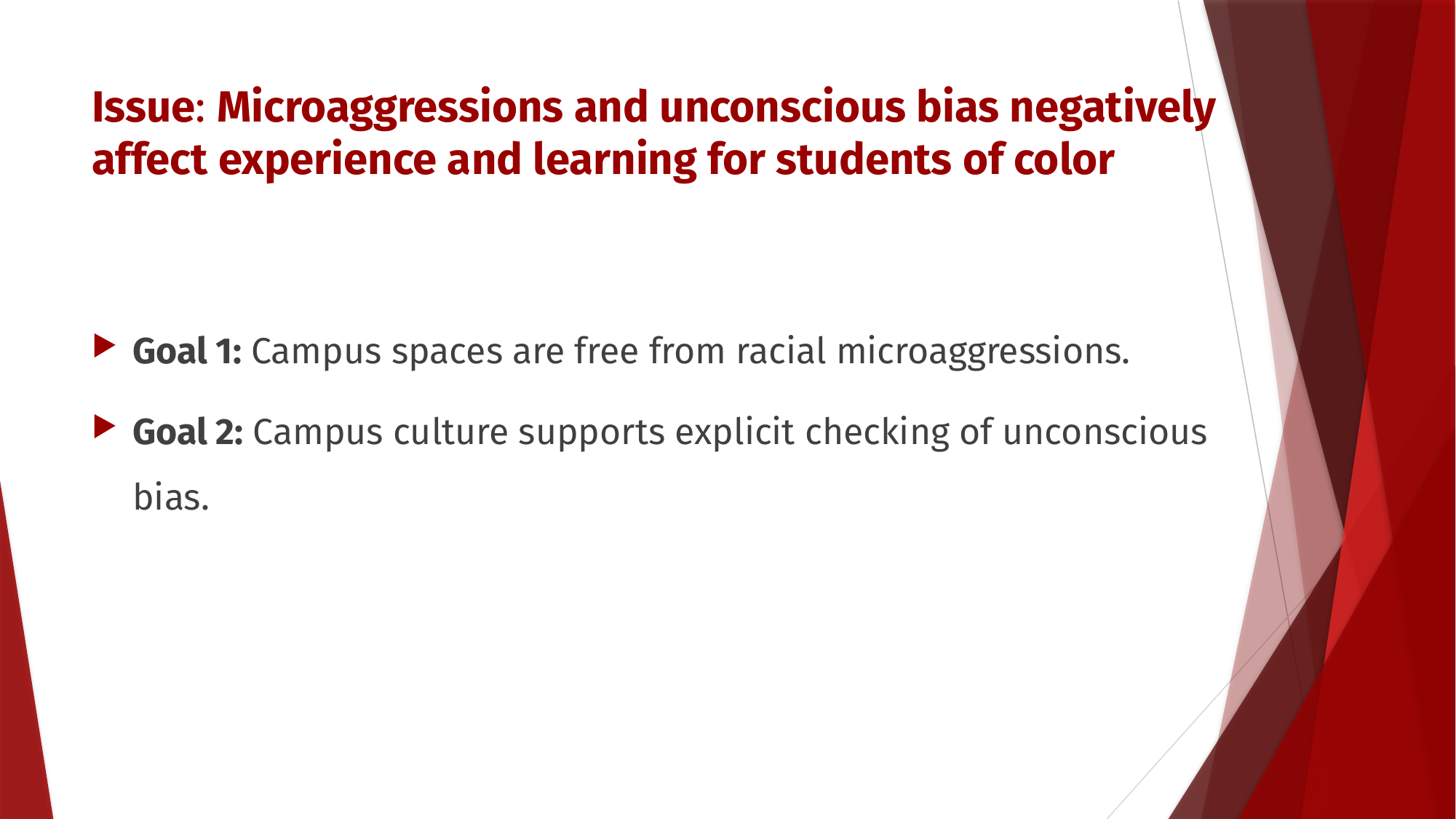

# Issue: Microaggressions and unconscious bias negatively affect experience and learning for students of color
Goal 1: Campus spaces are free from racial microaggressions.
Goal 2: Campus culture supports explicit checking of unconscious bias.